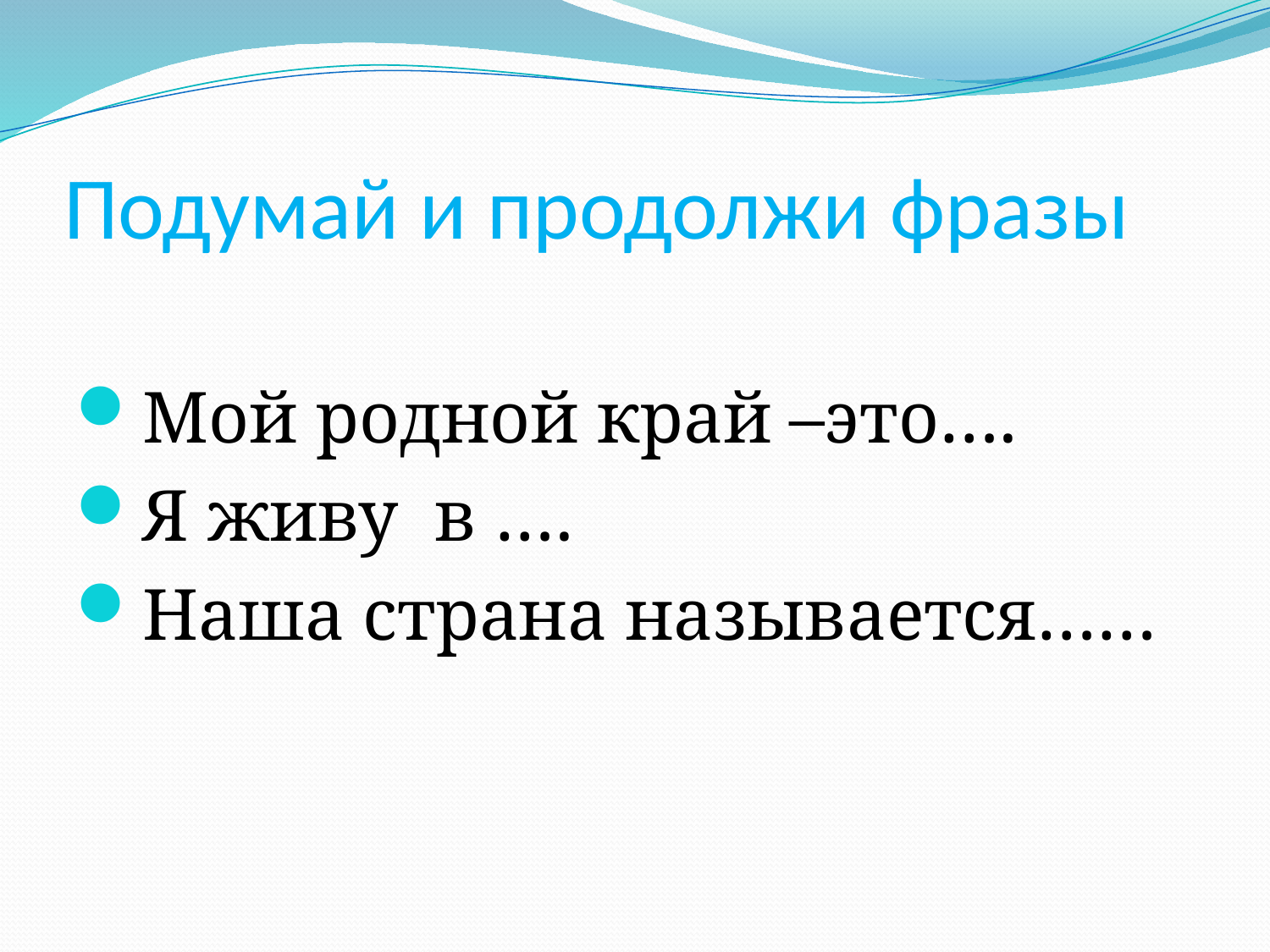

# Подумай и продолжи фразы
Мой родной край –это….
Я живу  в ….
Наша страна называется……